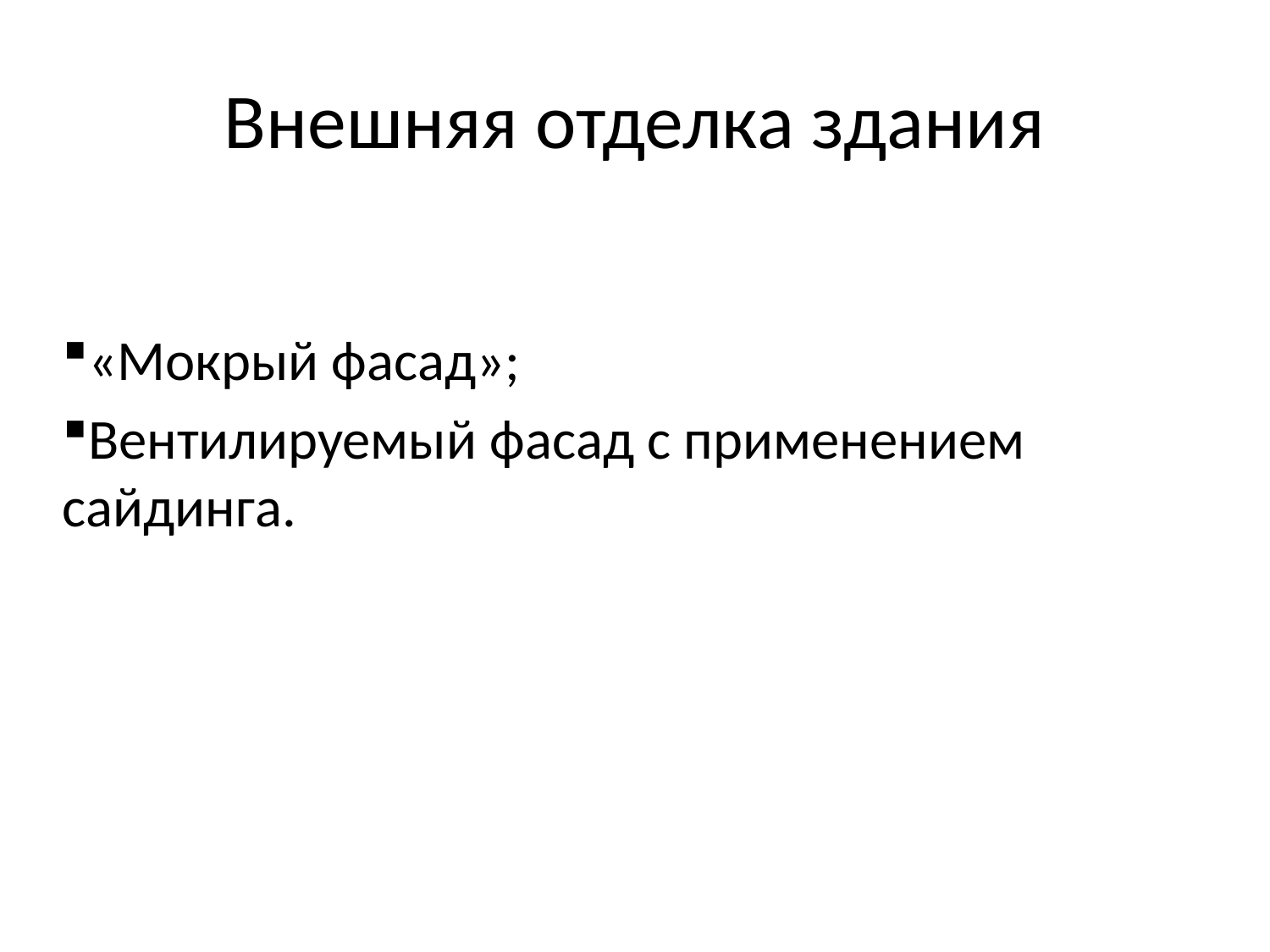

# Внешняя отделка здания
«Мокрый фасад»;
Вентилируемый фасад с применением сайдинга.